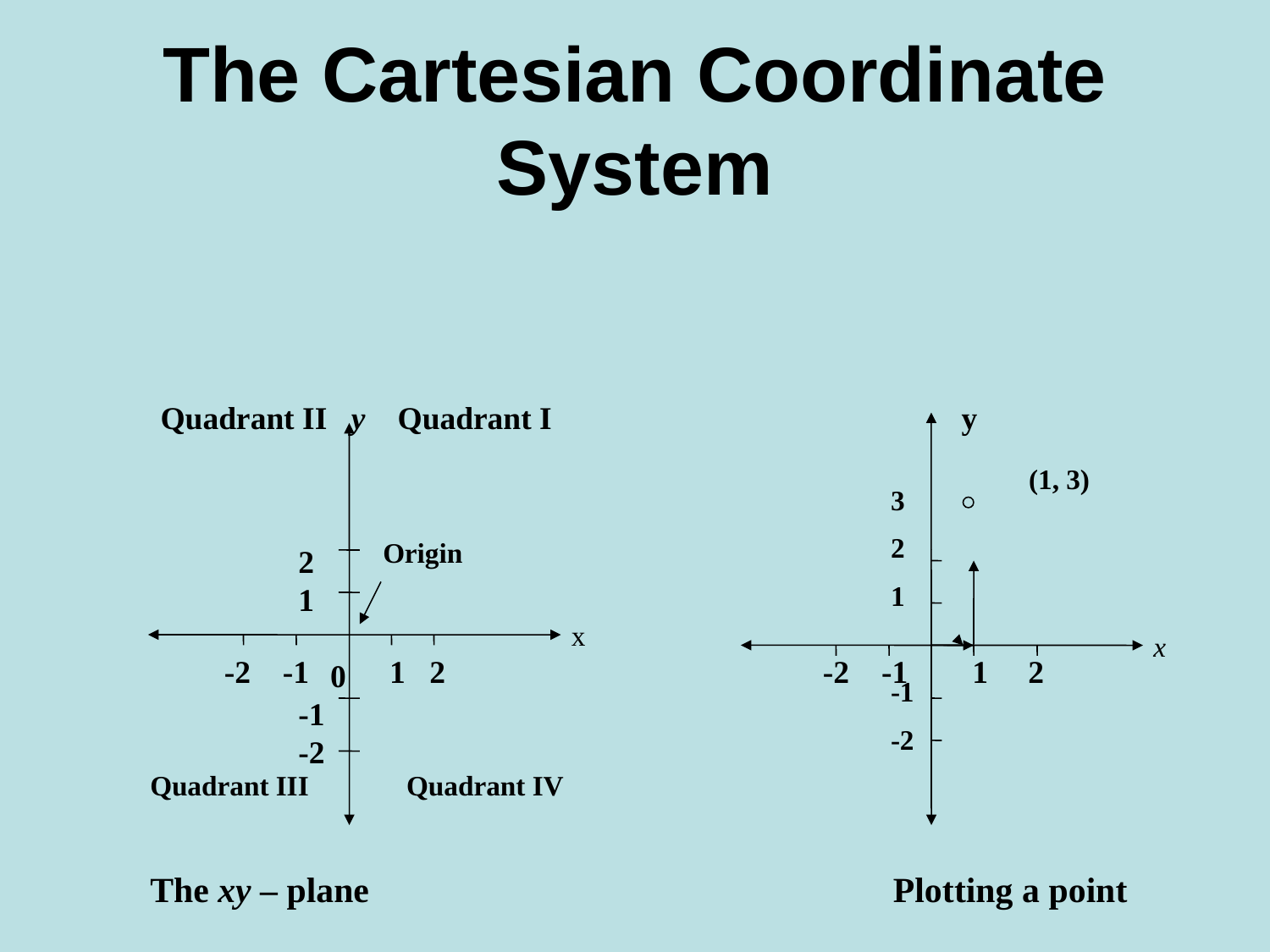

# The Cartesian Coordinate System

Quadrant II   y    Quadrant I                                                   y

(1, 3)
3
2
1

-1
-2

2
1

    0
-1
-2

Origin

 x
x

    -2    -1          1   2                                               -2    -1        1     2

Quadrant III              Quadrant IV

The xy – plane                                                           Plotting a point